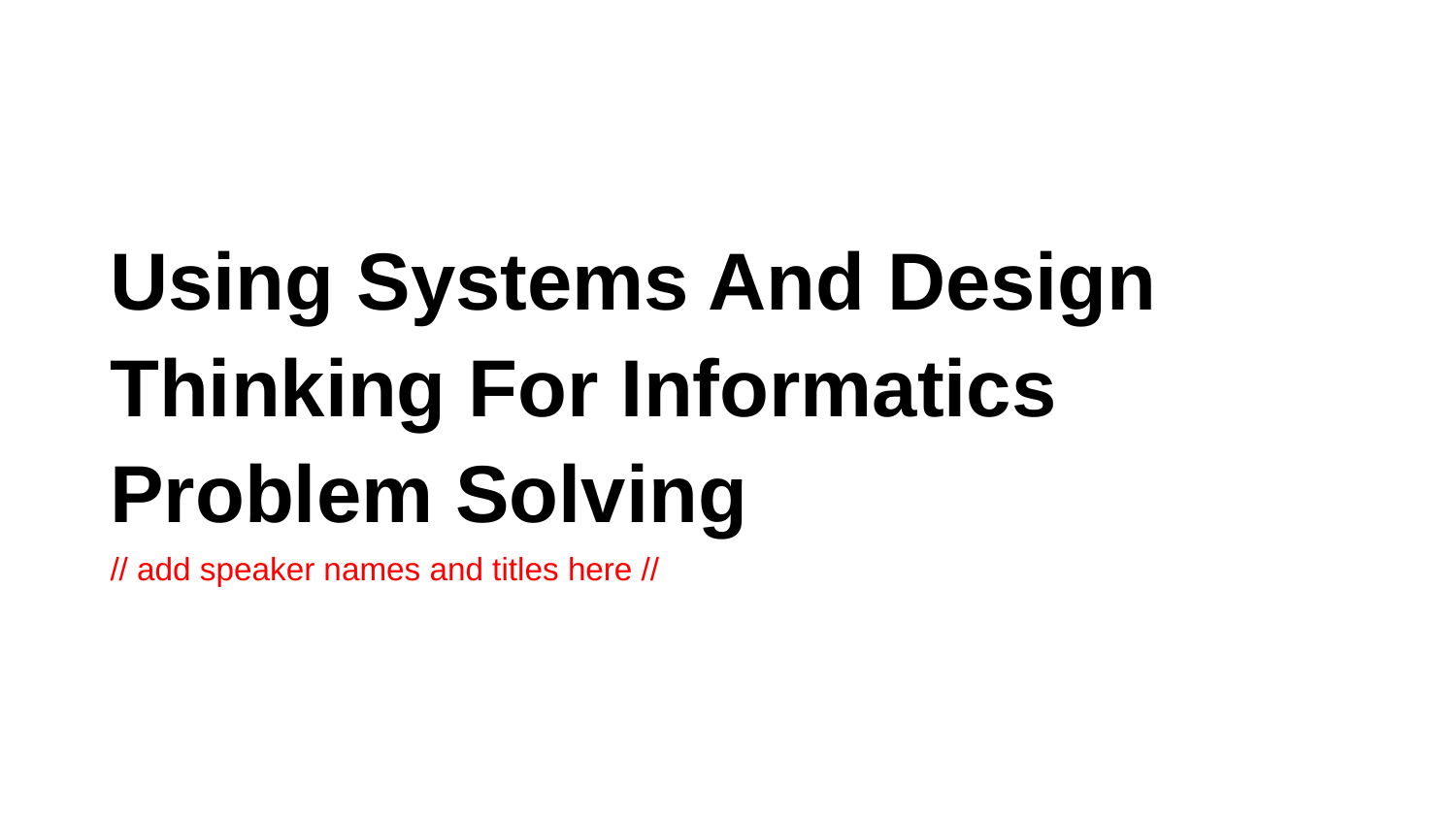

# Using Systems And Design Thinking For Informatics Problem Solving
// add speaker names and titles here //